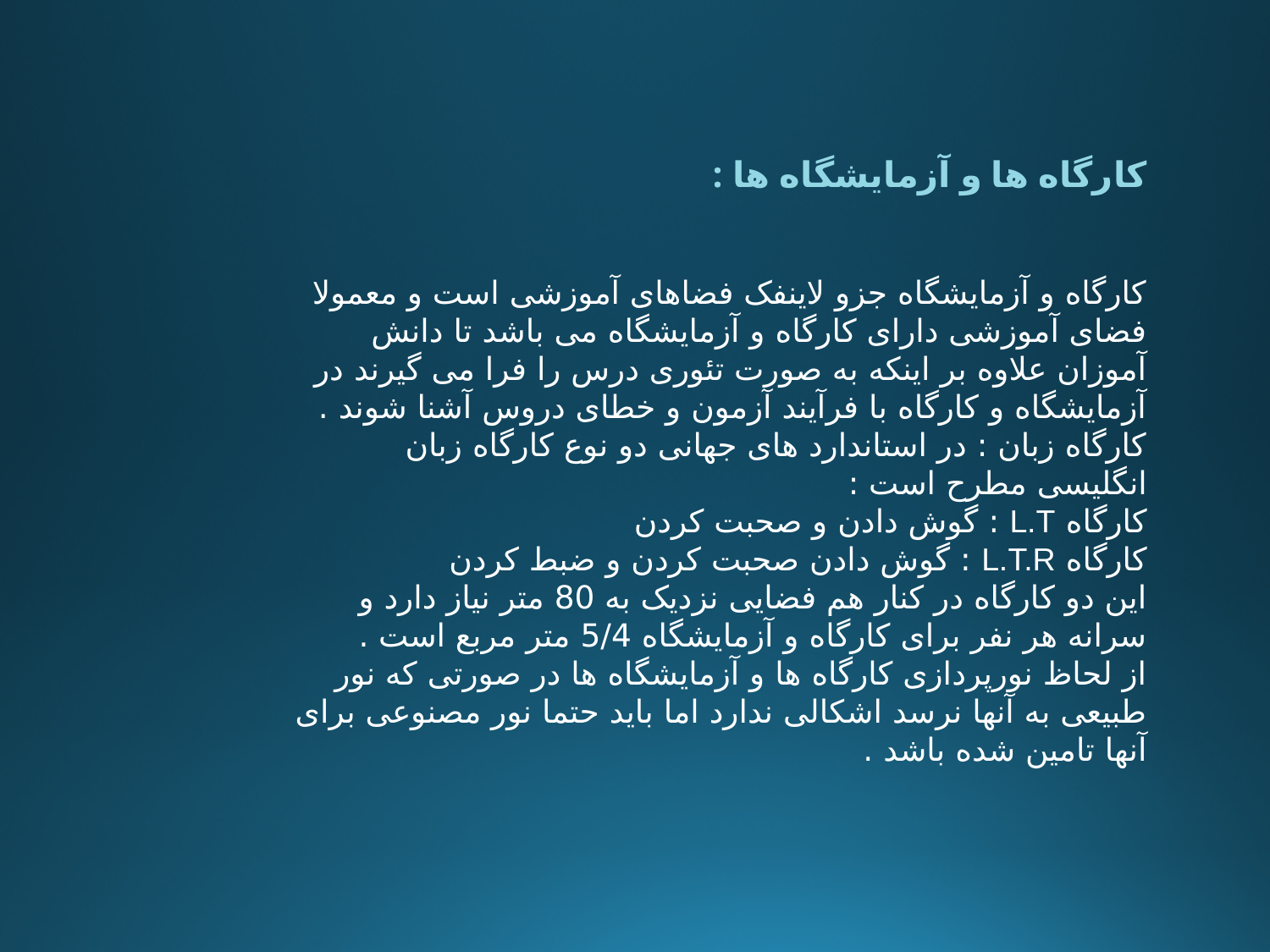

کارگاه ها و آزمایشگاه ها :
کارگاه و آزمایشگاه جزو لاینفک فضاهای آموزشی است و معمولا فضای آموزشی دارای کارگاه و آزمایشگاه می باشد تا دانش آموزان علاوه بر اینکه به صورت تئوری درس را فرا می گیرند در آزمایشگاه و کارگاه با فرآیند آزمون و خطای دروس آشنا شوند .
کارگاه زبان : در استاندارد های جهانی دو نوع کارگاه زبان انگلیسی مطرح است :
کارگاه L.T : گوش دادن و صحبت کردن
کارگاه L.T.R : گوش دادن صحبت کردن و ضبط کردن
این دو کارگاه در کنار هم فضایی نزدیک به 80 متر نیاز دارد و سرانه هر نفر برای کارگاه و آزمایشگاه 5/4 متر مربع است .
از لحاظ نورپردازی کارگاه ها و آزمایشگاه ها در صورتی که نور طبیعی به آنها نرسد اشکالی ندارد اما باید حتما نور مصنوعی برای آنها تامین شده باشد .